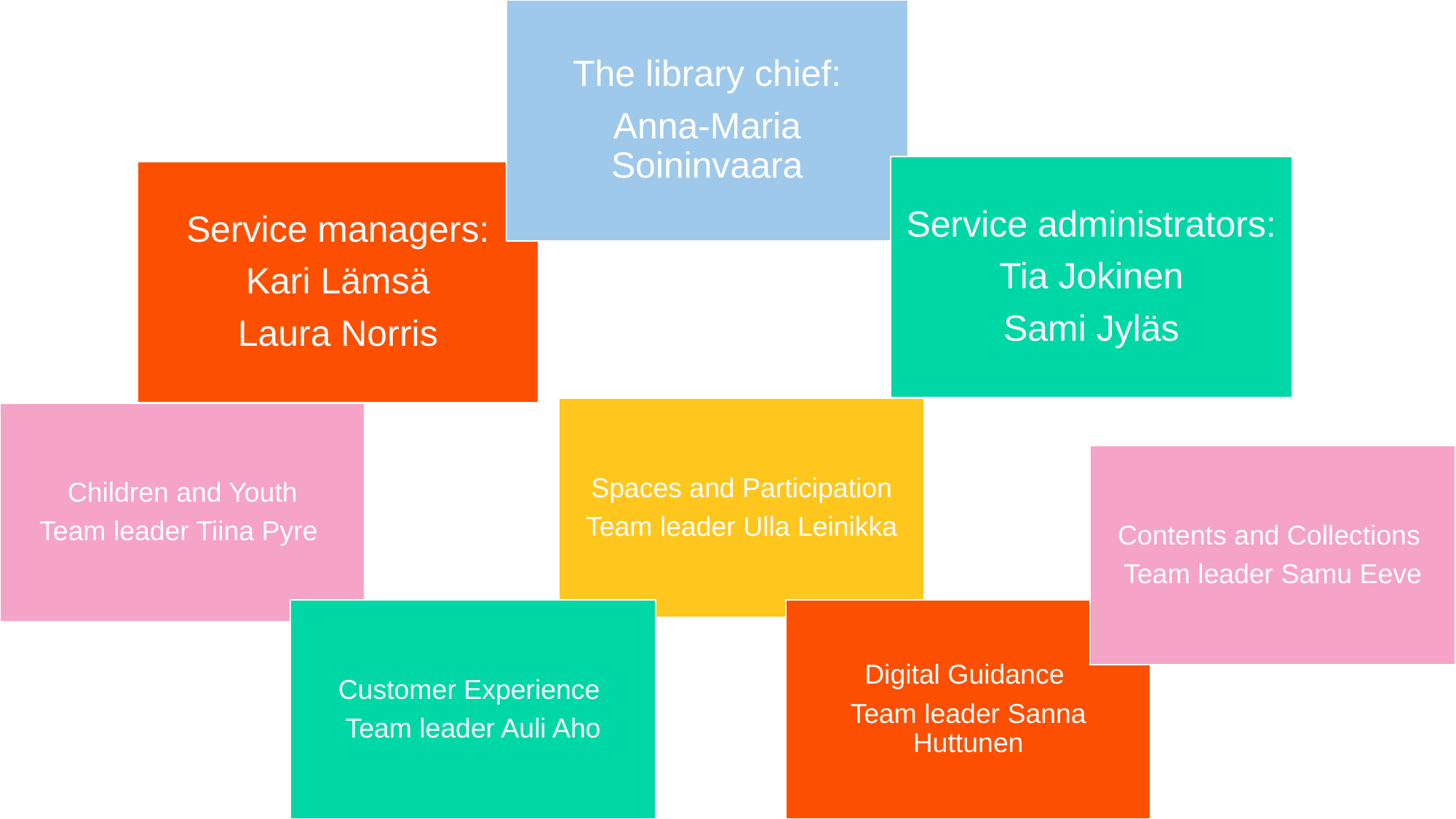

Service managers:
Kari Lämsä
Laura Norris
The library chief:
Anna-Maria Soininvaara
Children and Youth
Team leader Tiina Pyre
Spaces and Participation
Team leader Ulla Leinikka
Customer Experience
Team leader Auli Aho
Digital Guidance
Team leader Sanna Huttunen
Service administrators:
Tia Jokinen
Sami Jyläs
Contents and Collections
Team leader Samu Eeve